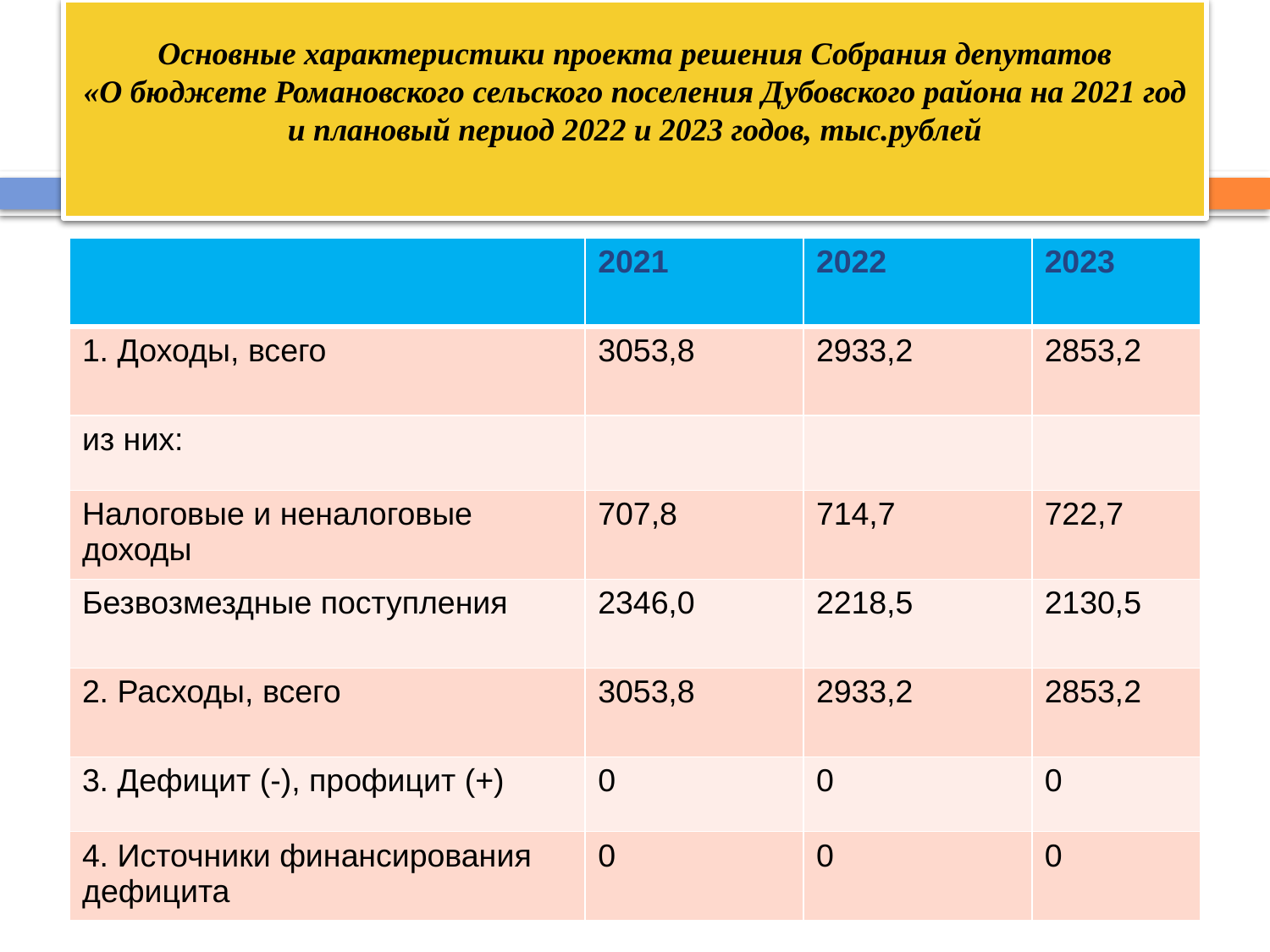

# Основные характеристики проекта решения Собрания депутатов «О бюджете Романовского сельского поселения Дубовского района на 2021 год и плановый период 2022 и 2023 годов, тыс.рублей
|  | 2021 | 2022 | 2023 |
| --- | --- | --- | --- |
| 1. Доходы, всего | 3053,8 | 2933,2 | 2853,2 |
| из них: |  |  |  |
| Налоговые и неналоговые доходы | 707,8 | 714,7 | 722,7 |
| Безвозмездные поступления | 2346,0 | 2218,5 | 2130,5 |
| 2. Расходы, всего | 3053,8 | 2933,2 | 2853,2 |
| 3. Дефицит (-), профицит (+) | 0 | 0 | 0 |
| 4. Источники финансирования дефицита | 0 | 0 | 0 |